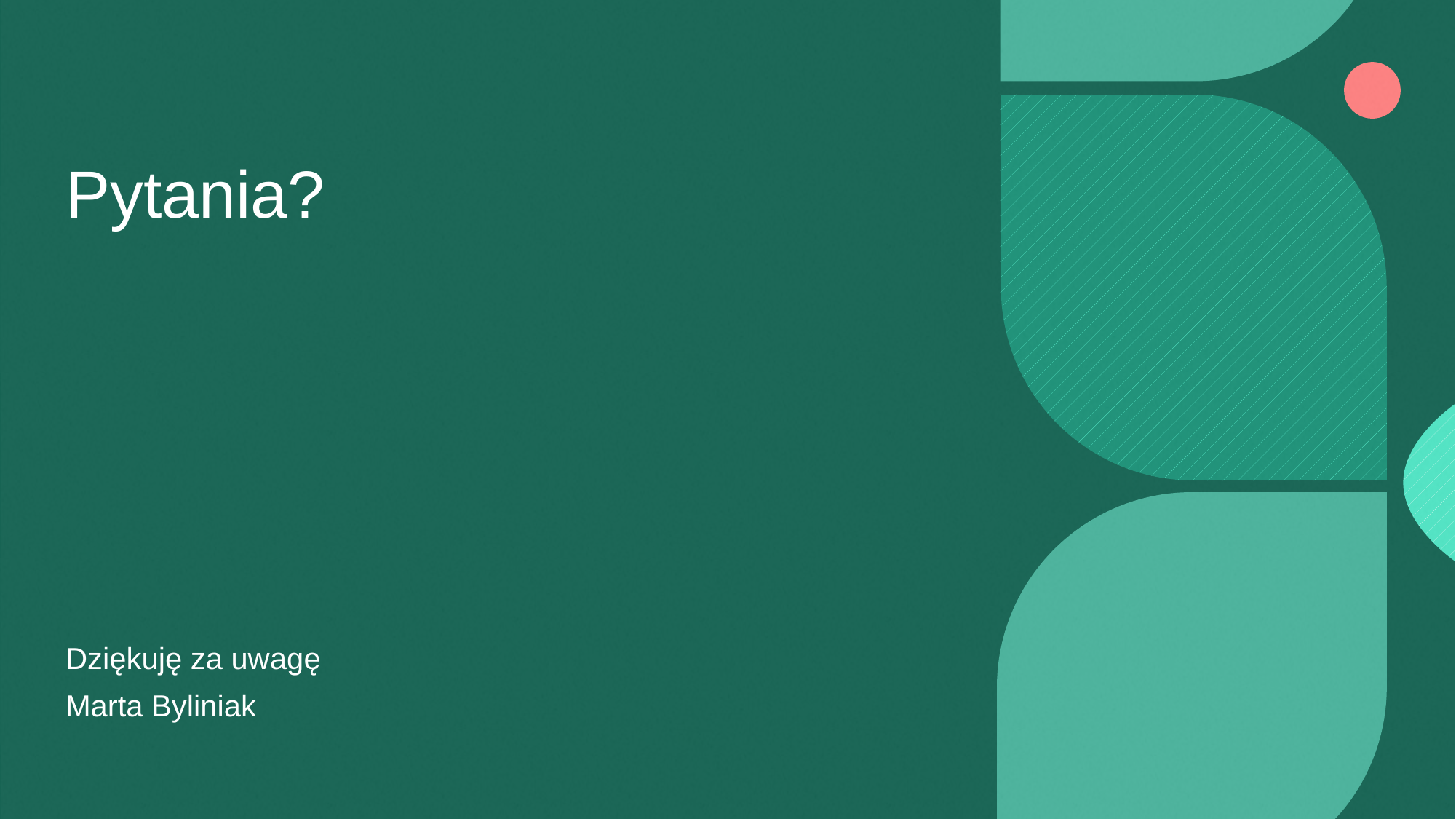

# Pytania?

Dziękuję za uwagę
Marta Byliniak